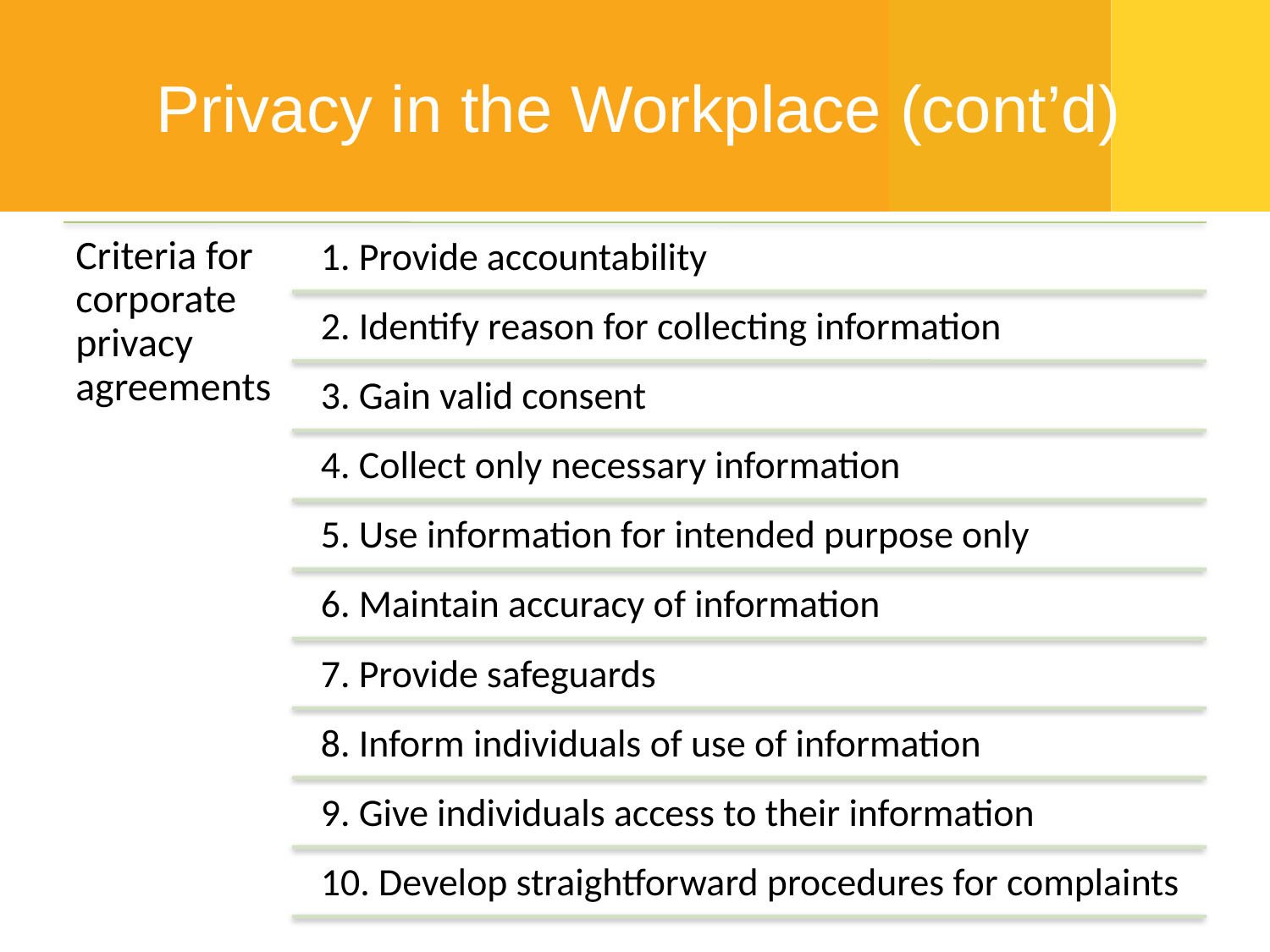

# Privacy in the Workplace (cont’d)
Criteria for corporate privacy agreements
1. Provide accountability
2. Identify reason for collecting information
3. Gain valid consent
4. Collect only necessary information
5. Use information for intended purpose only
6. Maintain accuracy of information
7. Provide safeguards
8. Inform individuals of use of information
9. Give individuals access to their information
10. Develop straightforward procedures for complaints